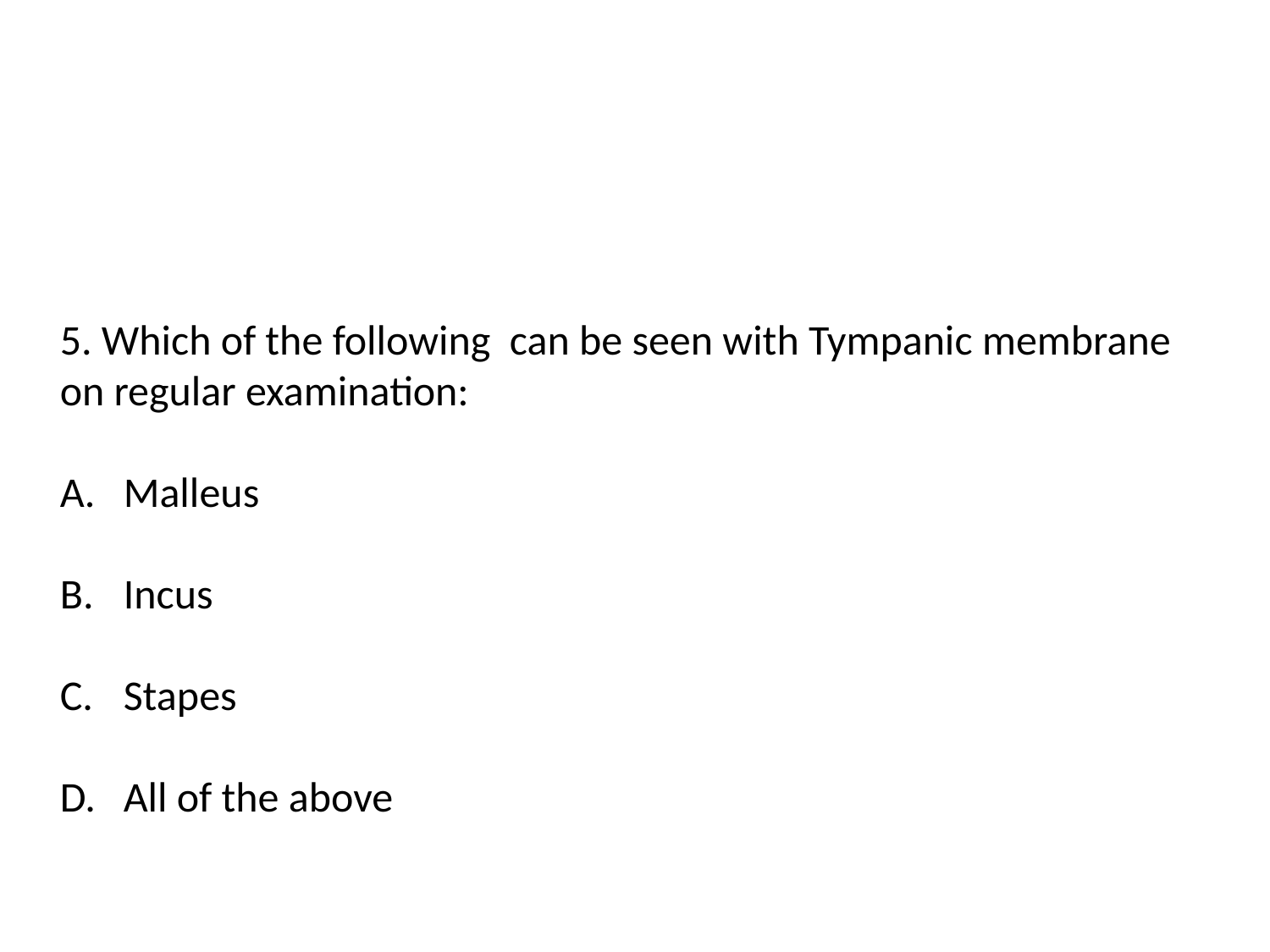

#
5. Which of the following  can be seen with Tympanic membrane
on regular examination:

Malleus

Incus

Stapes

All of the above